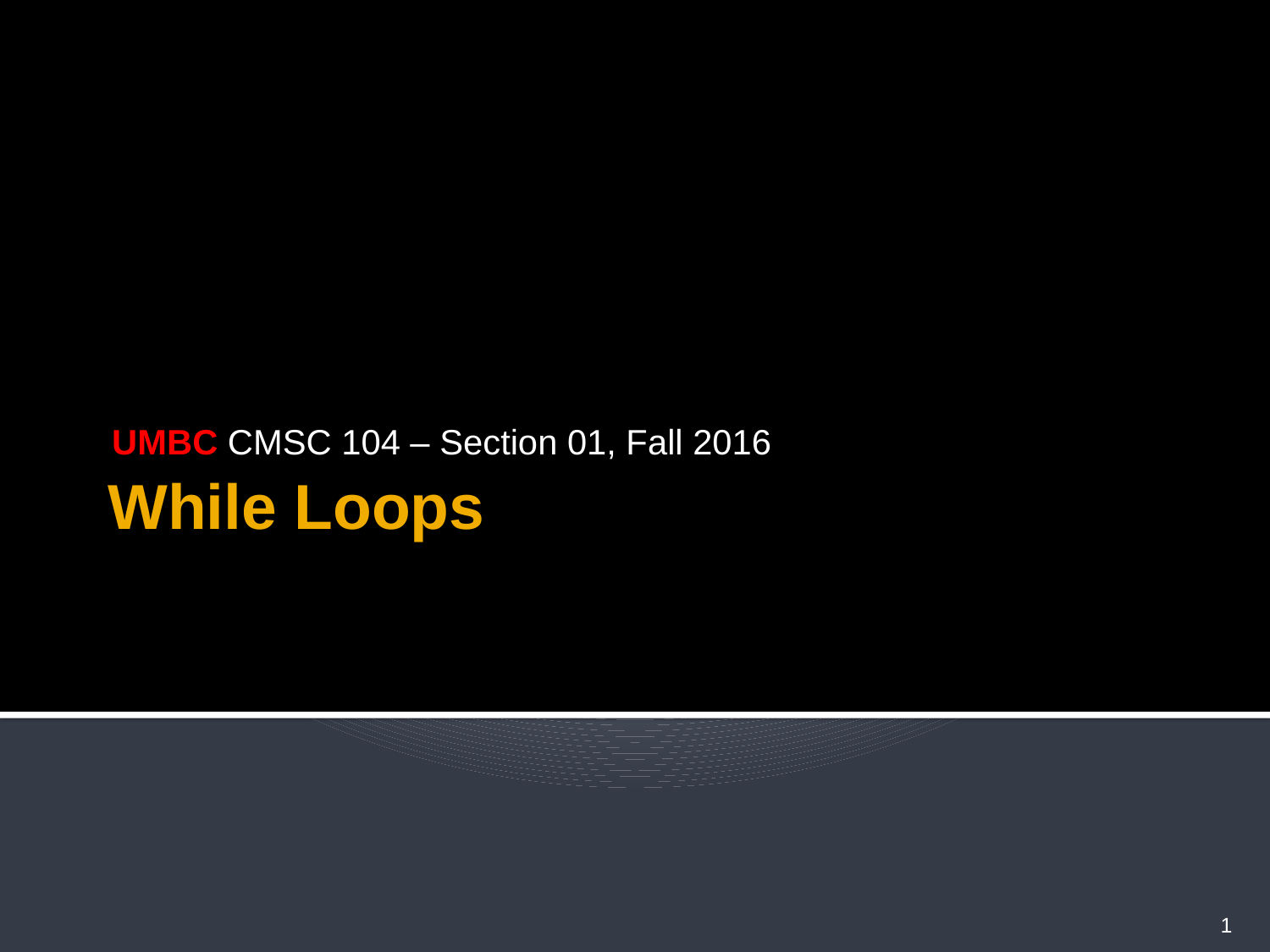

UMBC CMSC 104 – Section 01, Fall 2016
# While Loops
1